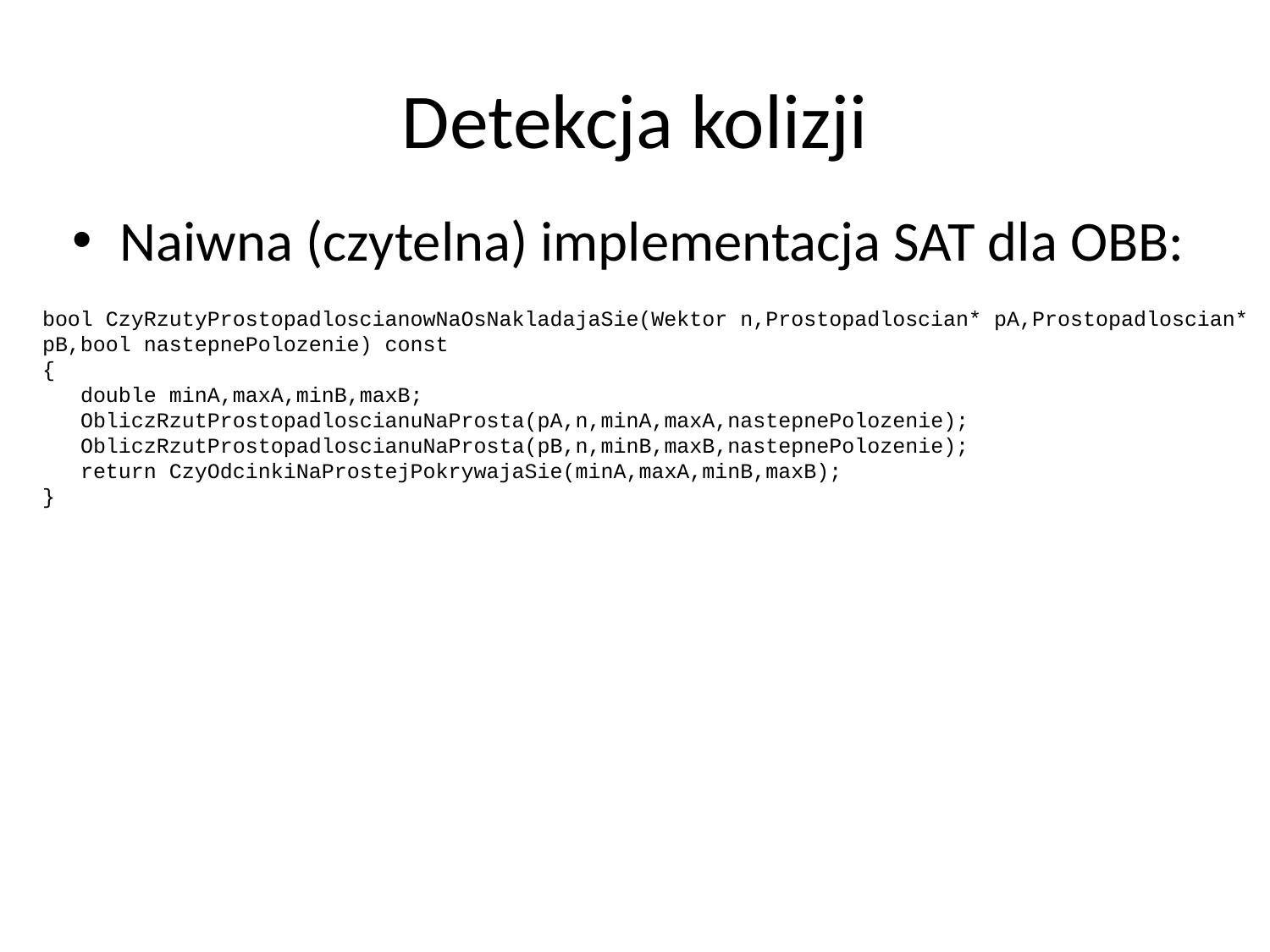

# Detekcja kolizji
Naiwna (czytelna) implementacja SAT dla OBB:
bool CzyRzutyProstopadloscianowNaOsNakladajaSie(Wektor n,Prostopadloscian* pA,Prostopadloscian* pB,bool nastepnePolozenie) const
{
   double minA,maxA,minB,maxB;
   ObliczRzutProstopadloscianuNaProsta(pA,n,minA,maxA,nastepnePolozenie);
   ObliczRzutProstopadloscianuNaProsta(pB,n,minB,maxB,nastepnePolozenie);
   return CzyOdcinkiNaProstejPokrywajaSie(minA,maxA,minB,maxB);
}